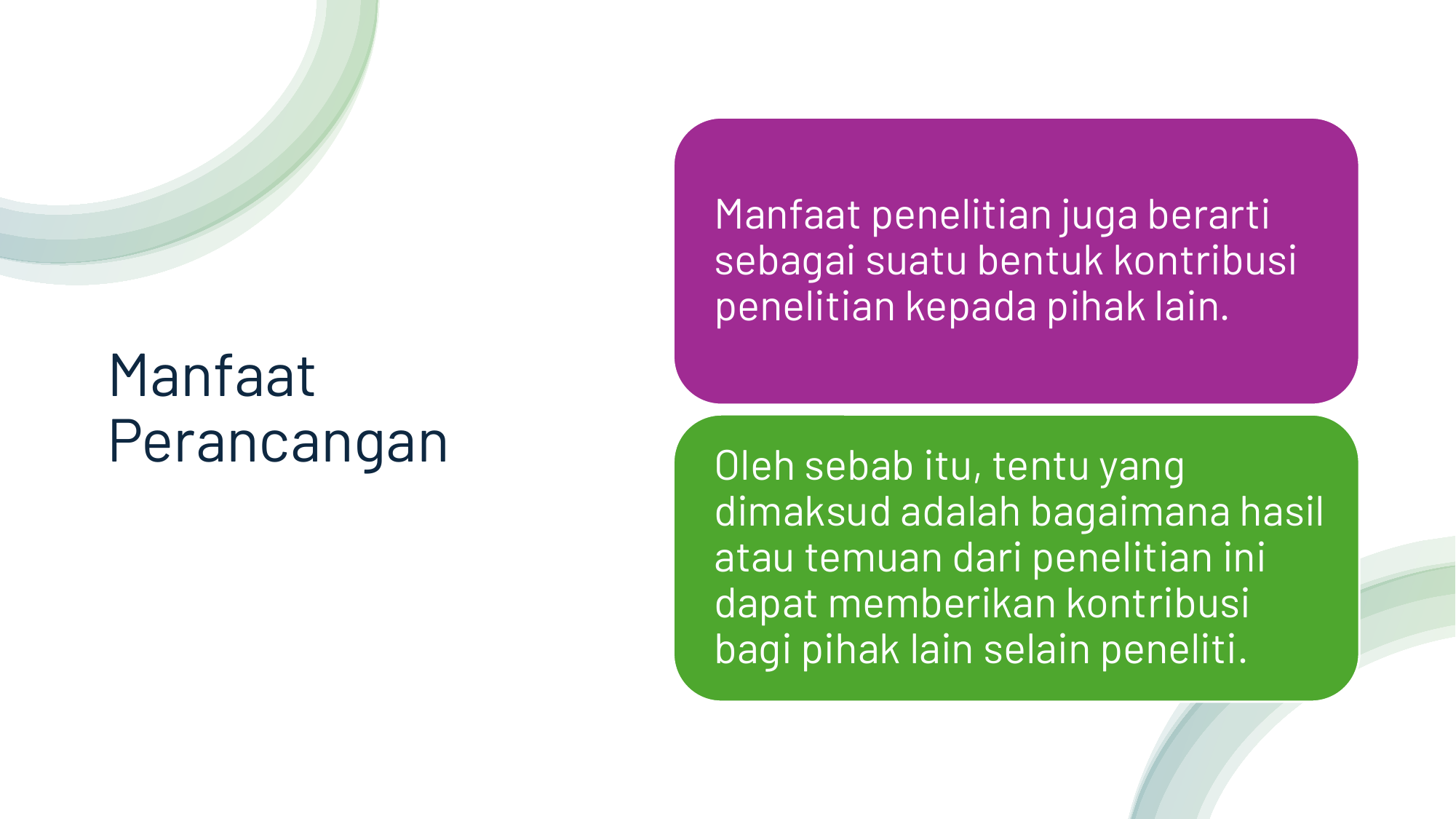

Manfaat penelitian juga berarti sebagai suatu bentuk kontribusi penelitian kepada pihak lain.
Oleh sebab itu, tentu yang dimaksud adalah bagaimana hasil atau temuan dari penelitian ini dapat memberikan kontribusi bagi pihak lain selain peneliti.
# Manfaat Perancangan